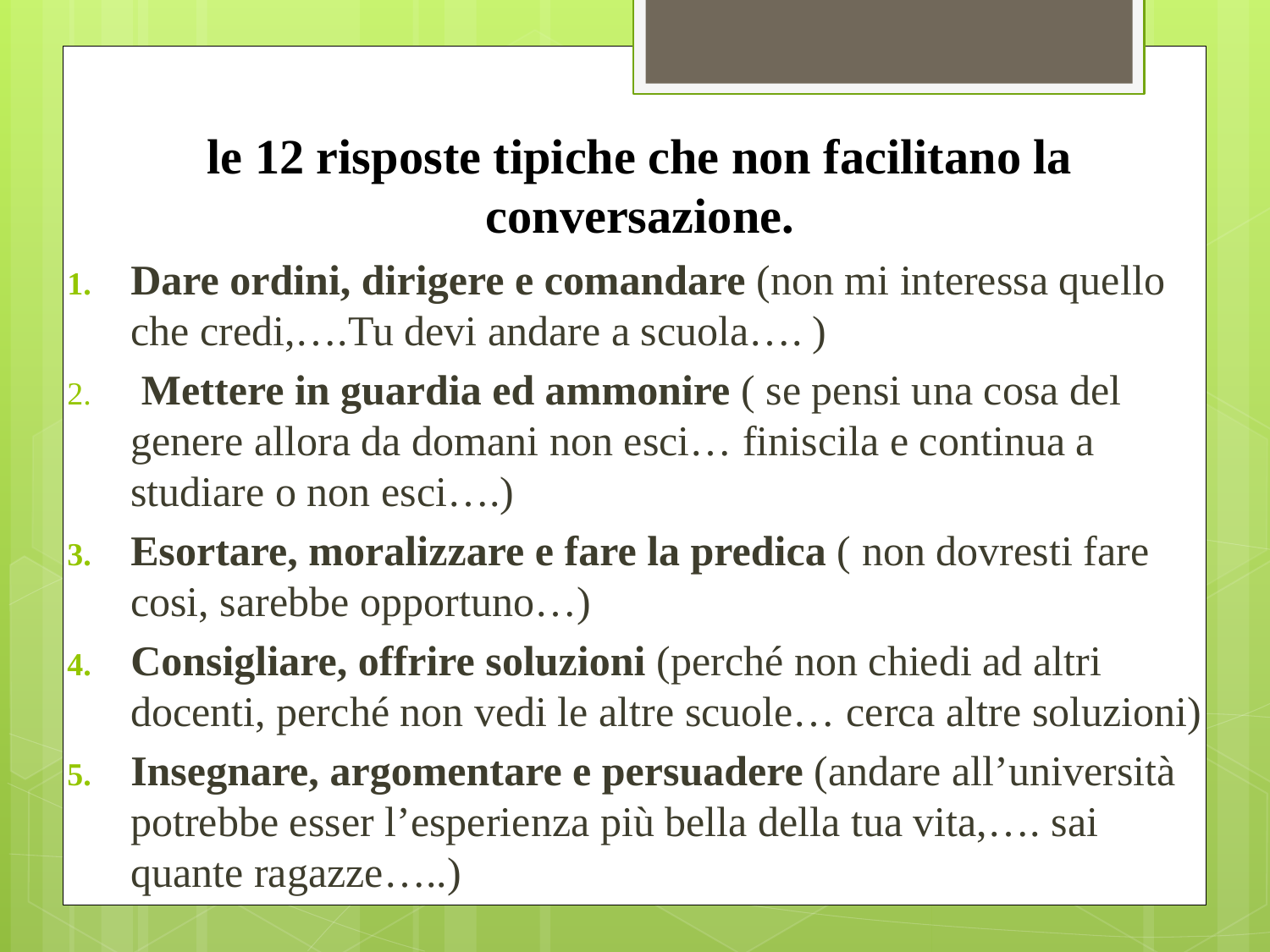

# le 12 risposte tipiche che non facilitano la conversazione.
Dare ordini, dirigere e comandare (non mi interessa quello che credi,….Tu devi andare a scuola…. )
 Mettere in guardia ed ammonire ( se pensi una cosa del genere allora da domani non esci… finiscila e continua a studiare o non esci….)
Esortare, moralizzare e fare la predica ( non dovresti fare cosi, sarebbe opportuno…)
Consigliare, offrire soluzioni (perché non chiedi ad altri docenti, perché non vedi le altre scuole… cerca altre soluzioni)
Insegnare, argomentare e persuadere (andare all’università potrebbe esser l’esperienza più bella della tua vita,…. sai quante ragazze…..)